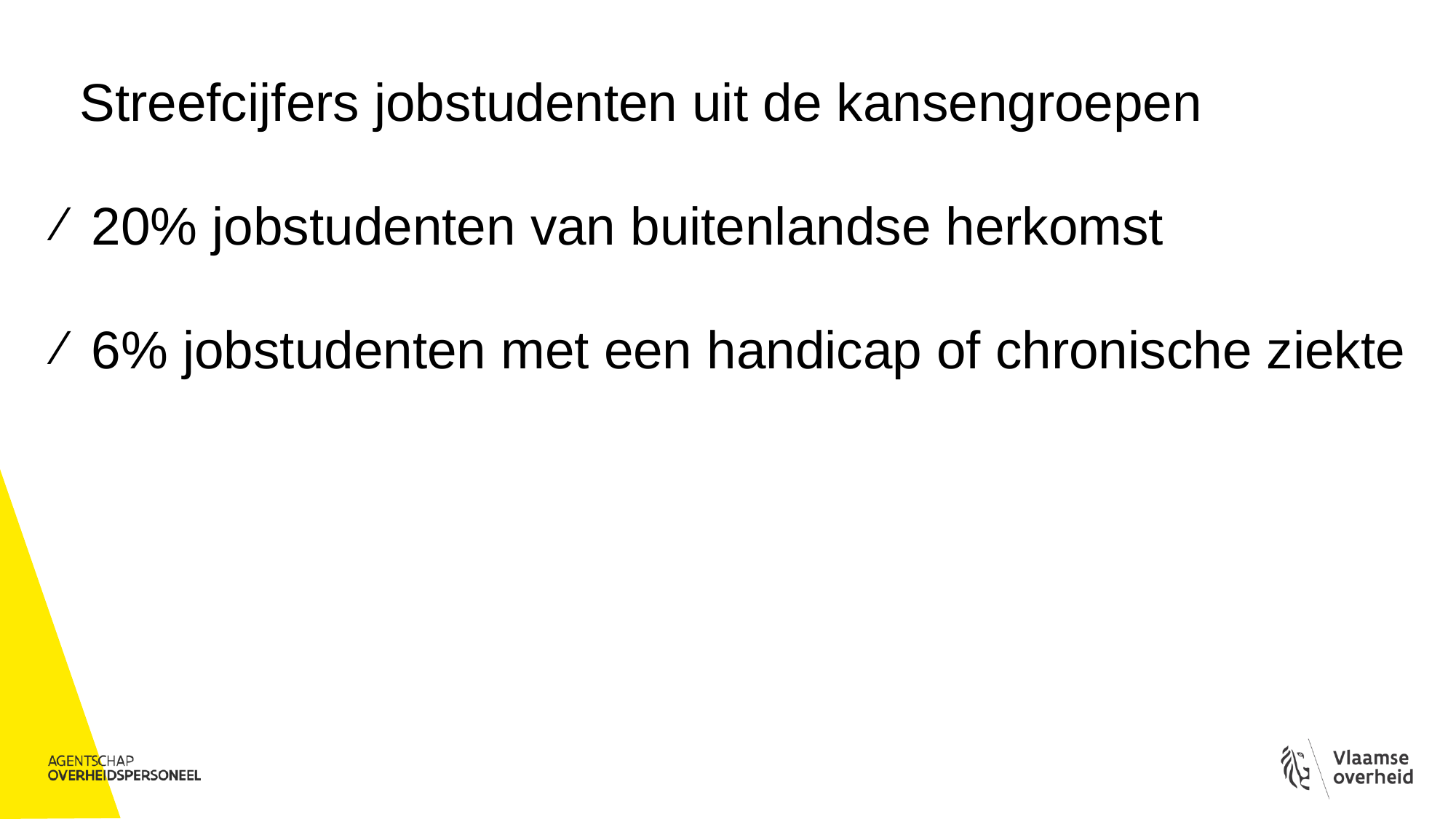

# Streefcijfers jobstudenten uit de kansengroepen
20% jobstudenten van buitenlandse herkomst

6% jobstudenten met een handicap of chronische ziekte